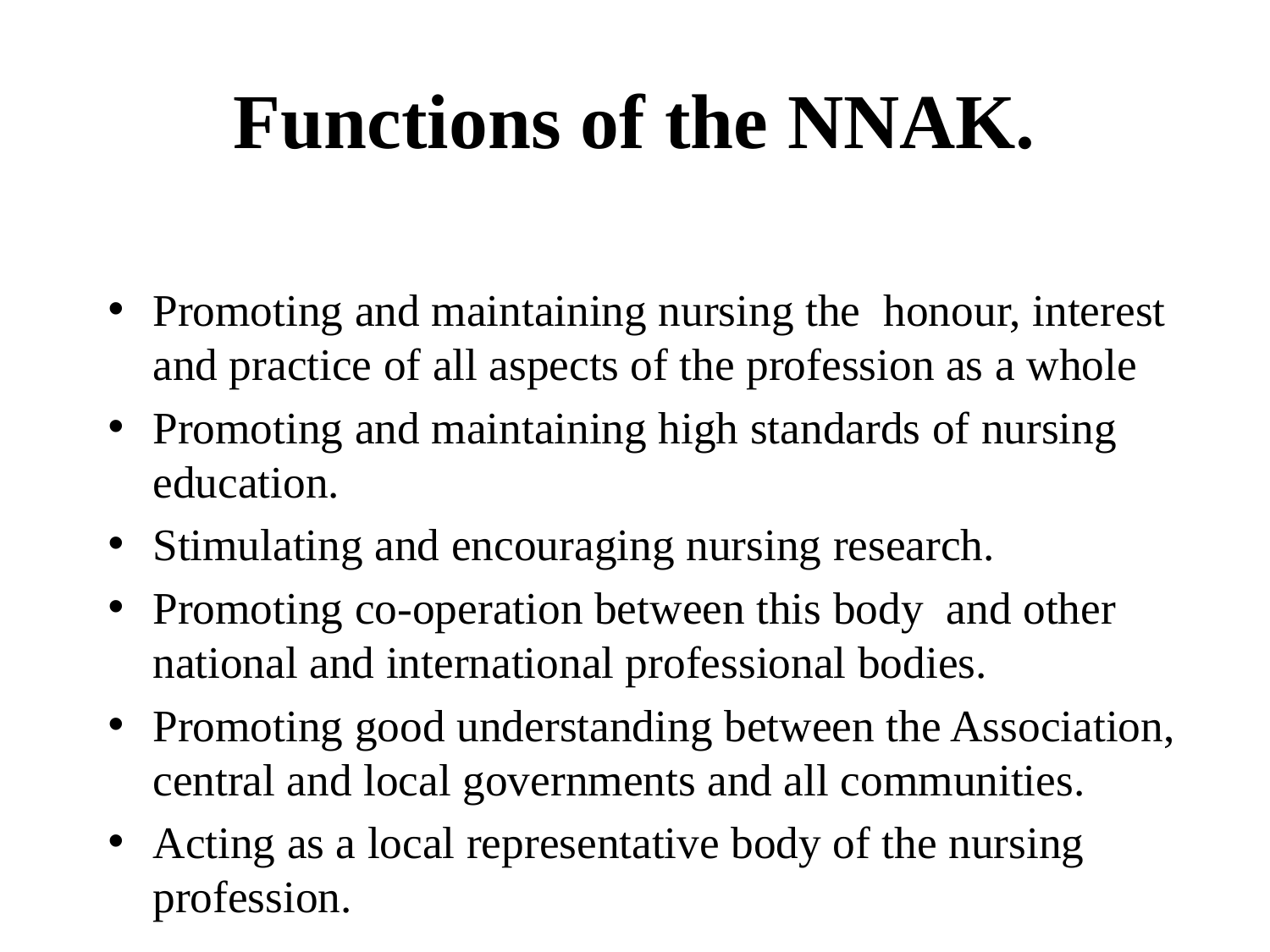

# Functions of the NNAK.

Promoting and maintaining nursing the  honour, interest and practice of all aspects of the profession as a whole
Promoting and maintaining high standards of nursing education.
Stimulating and encouraging nursing research.
Promoting co-operation between this body  and other national and international professional bodies.
Promoting good understanding between the Association, central and local governments and all communities.
Acting as a local representative body of the nursing profession.